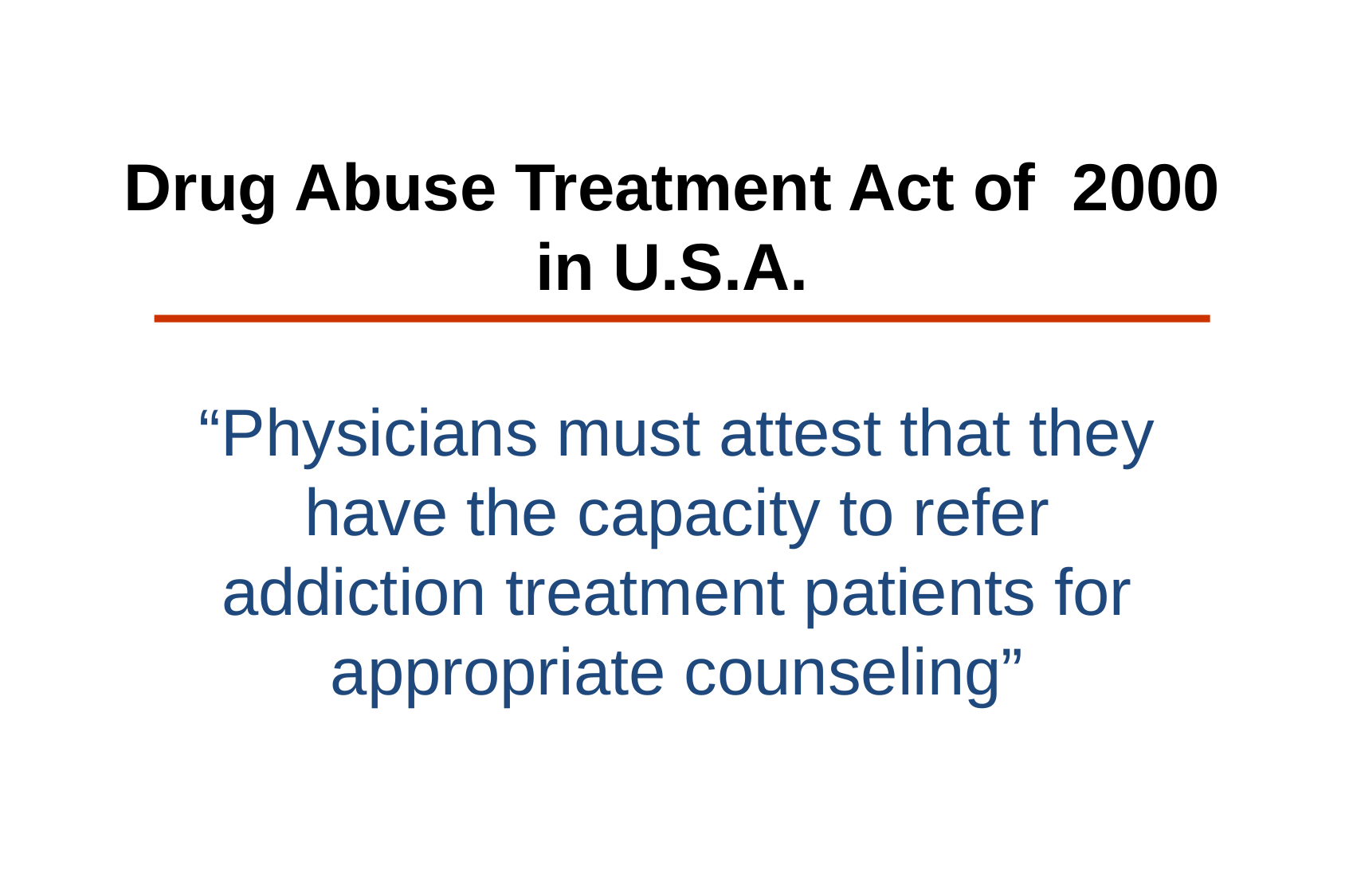

# Drug Abuse Treatment Act of  2000 in U.S.A.

“Physicians must attest that they have the capacity to refer addiction treatment patients for appropriate counseling”